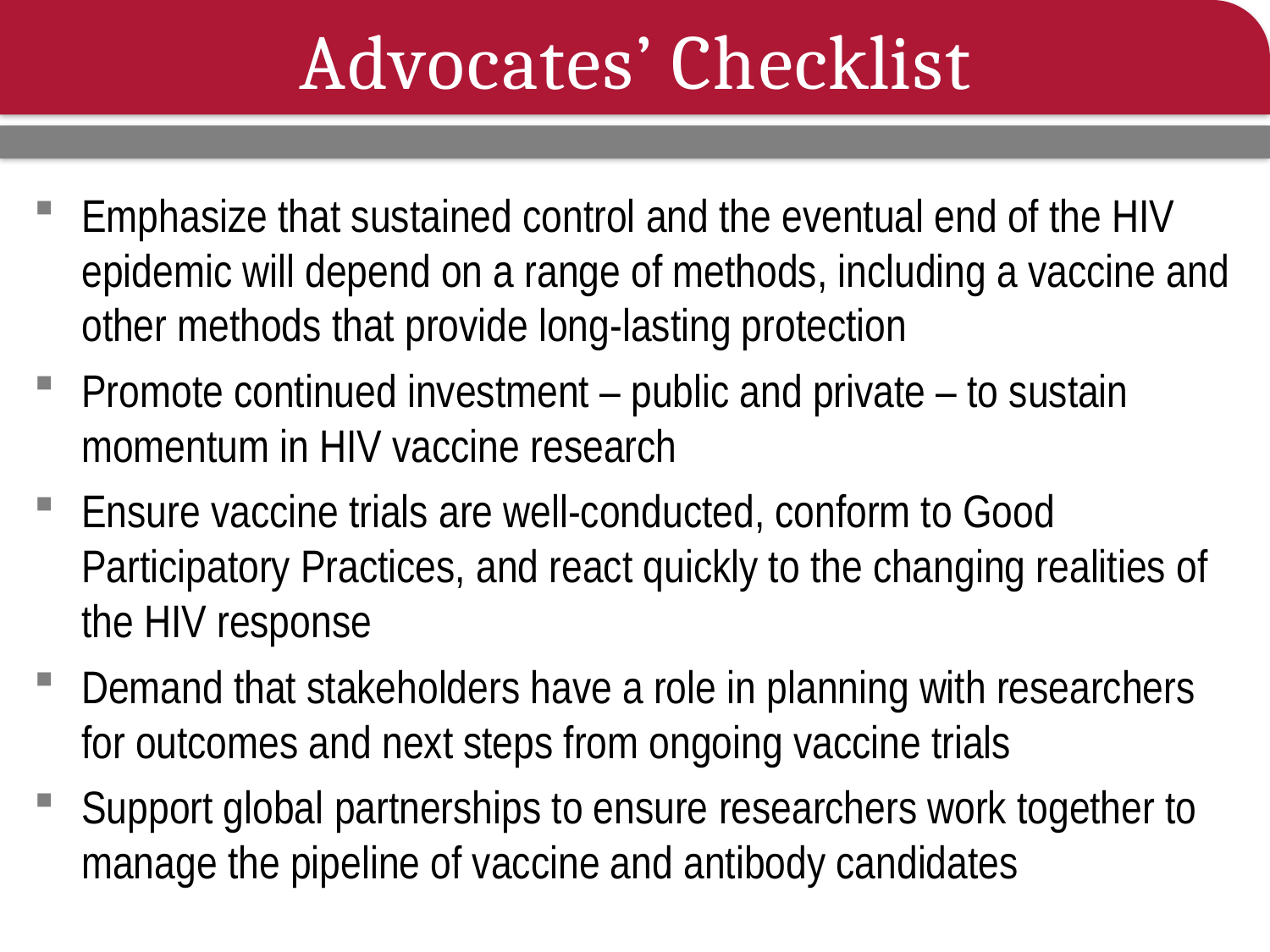

# Advocates’ Checklist
Emphasize that sustained control and the eventual end of the HIV epidemic will depend on a range of methods, including a vaccine and other methods that provide long-lasting protection
Promote continued investment – public and private – to sustain momentum in HIV vaccine research
Ensure vaccine trials are well-conducted, conform to Good Participatory Practices, and react quickly to the changing realities of the HIV response
Demand that stakeholders have a role in planning with researchers for outcomes and next steps from ongoing vaccine trials
Support global partnerships to ensure researchers work together to manage the pipeline of vaccine and antibody candidates